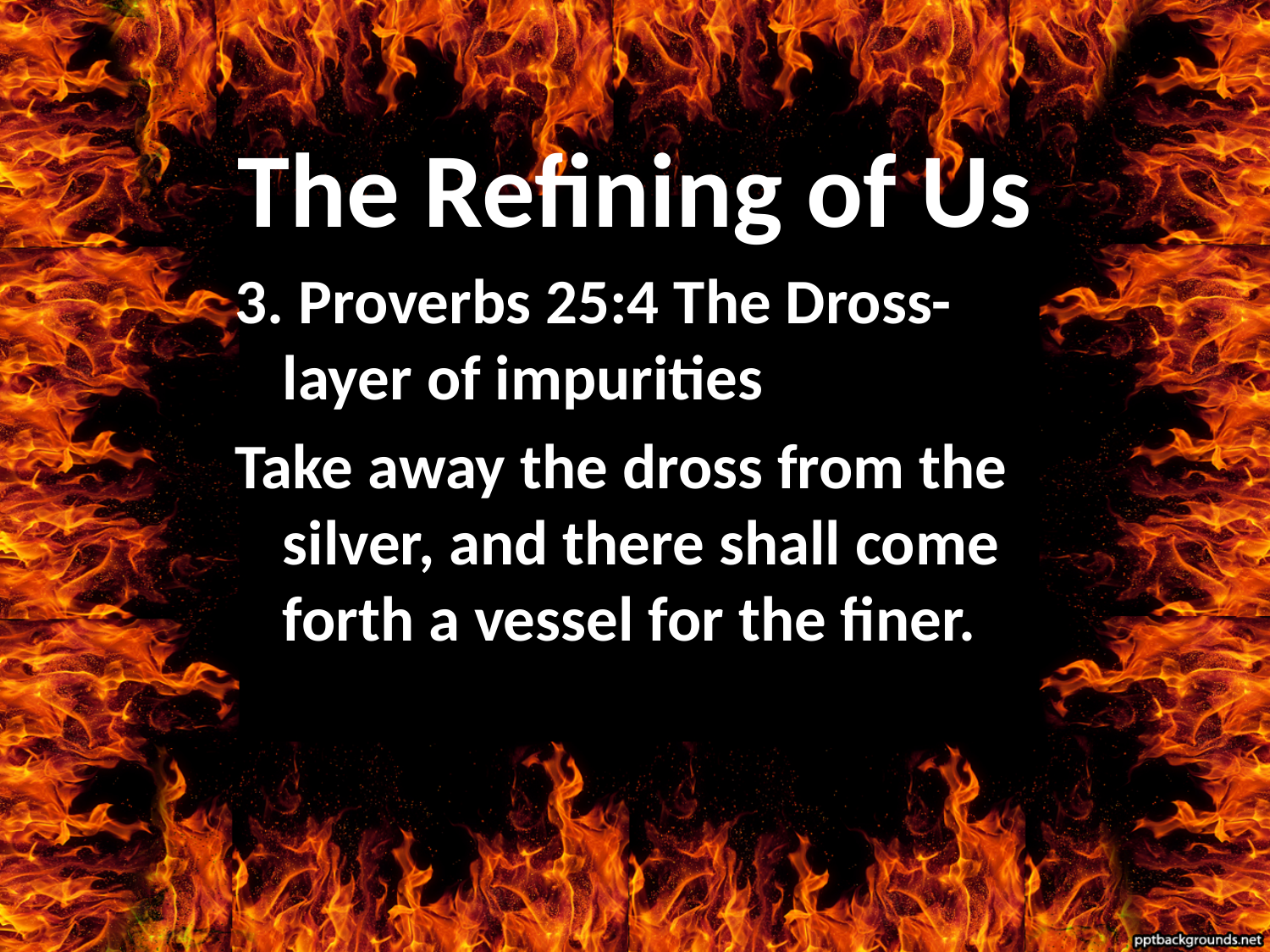

# The Refining of Us
3. Proverbs 25:4 The Dross-layer of impurities
Take away the dross from the silver, and there shall come forth a vessel for the finer.